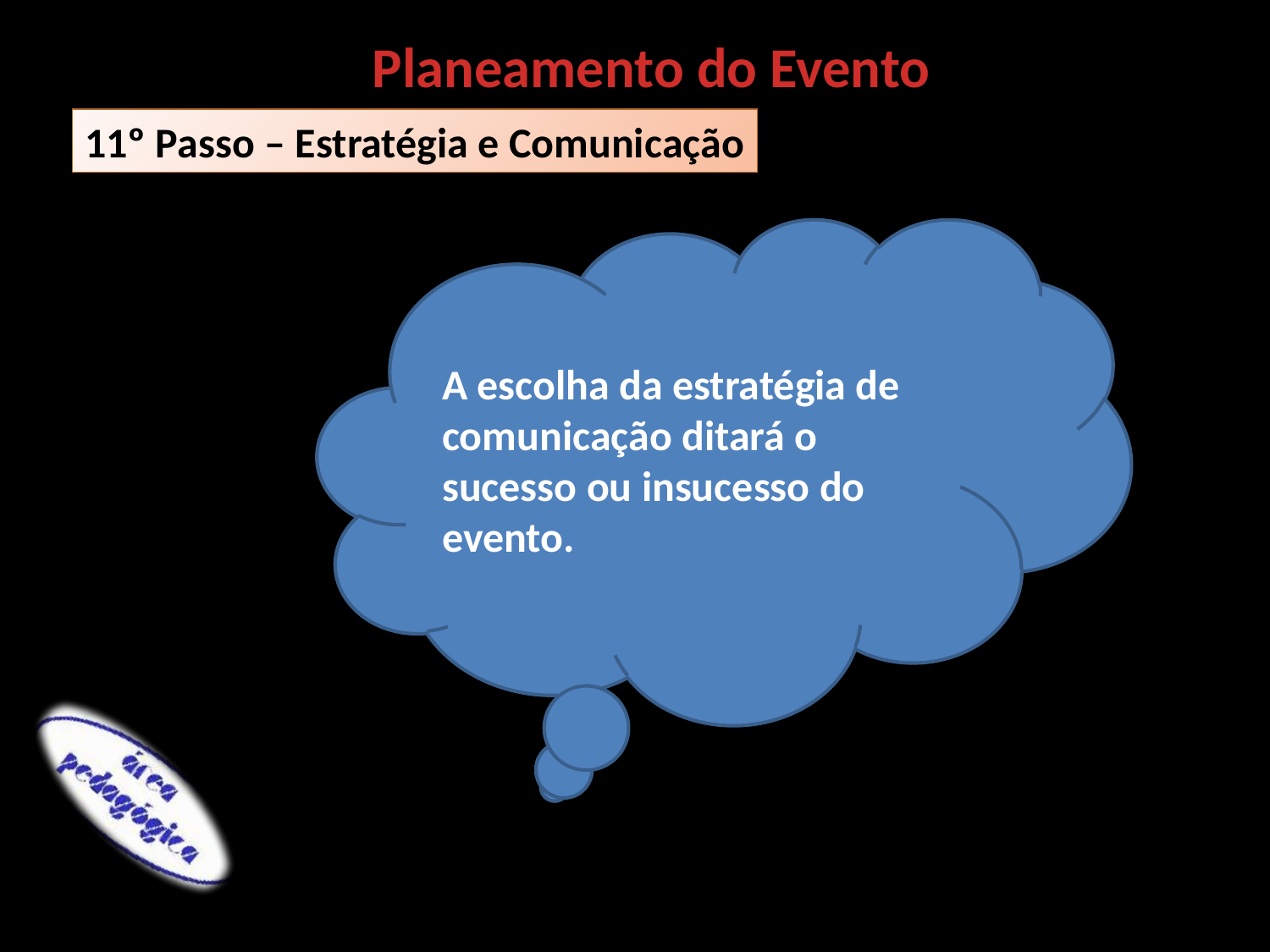

Planeamento do Evento
11º Passo – Estratégia e Comunicação
A escolha da estratégia de comunicação ditará o sucesso ou insucesso do evento.